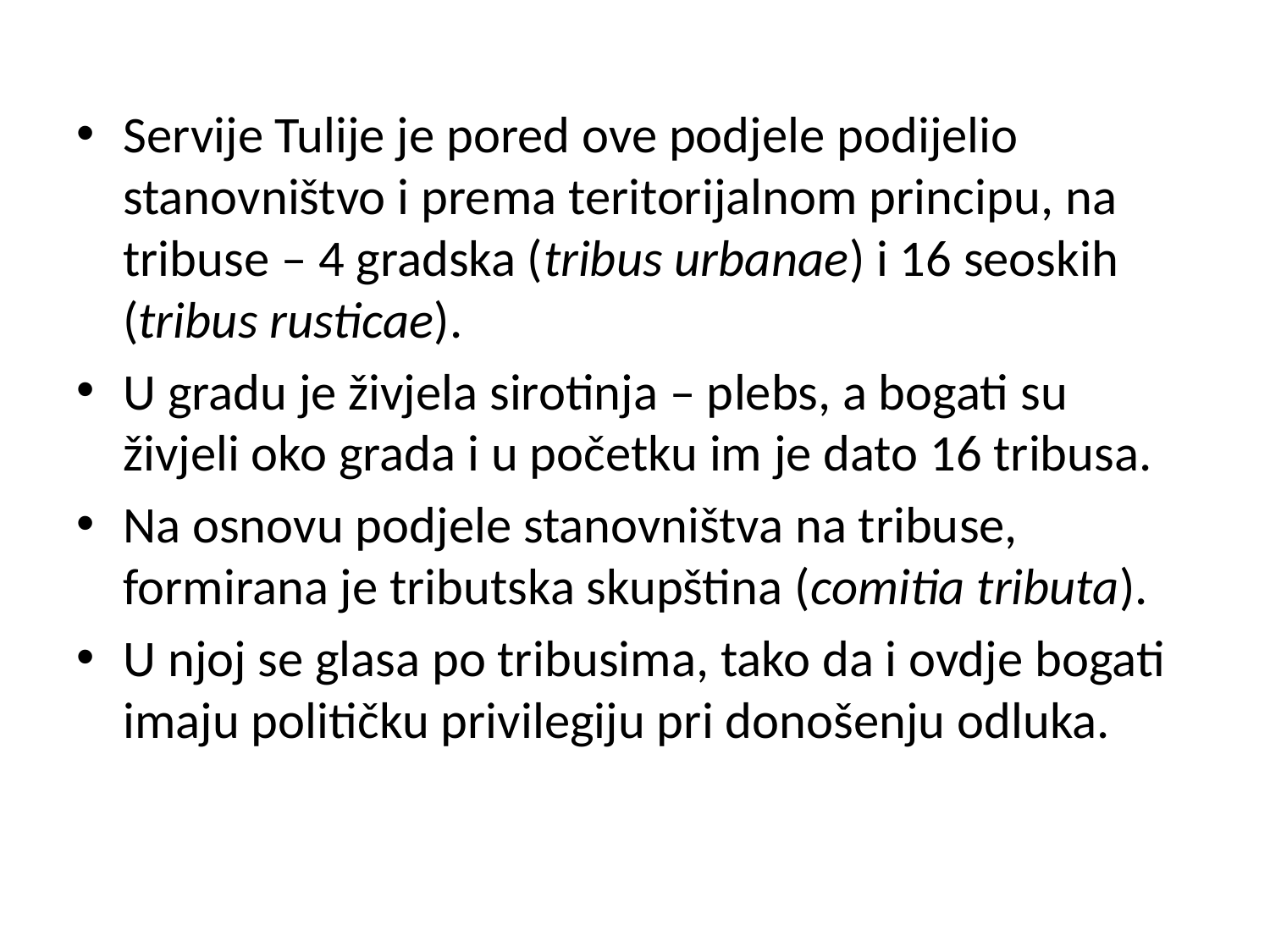

Servije Tulije je pored ove podjele podijelio stanovništvo i prema teritorijalnom principu, na tribuse – 4 gradska (tribus urbanae) i 16 seoskih (tribus rusticae).
U gradu je živjela sirotinja – plebs, a bogati su živjeli oko grada i u početku im je dato 16 tribusa.
Na osnovu podjele stanovništva na tribuse, formirana je tributska skupština (comitia tributa).
U njoj se glasa po tribusima, tako da i ovdje bogati imaju političku privilegiju pri donošenju odluka.